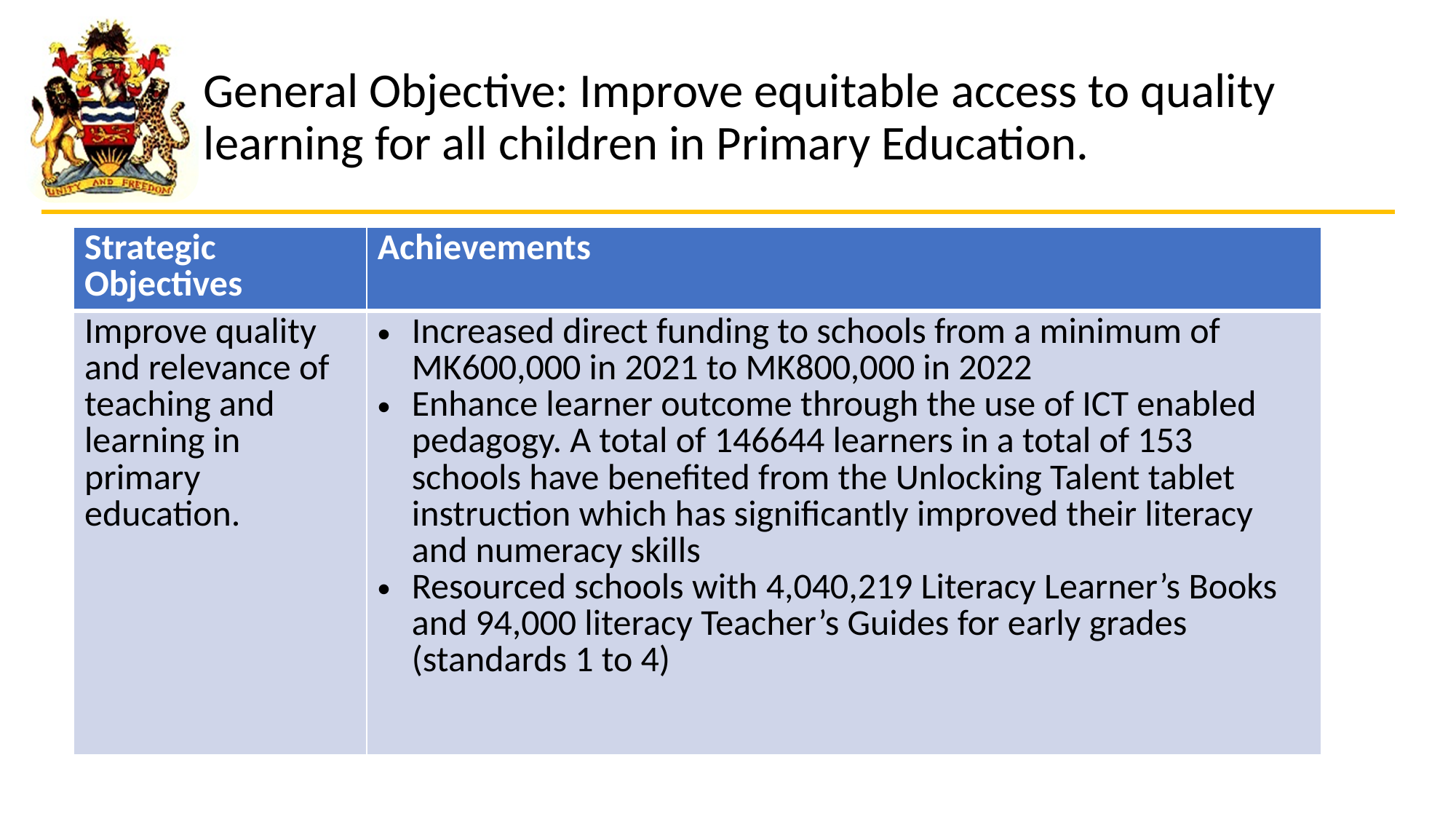

# General Objective: Improve equitable access to quality learning for all children in Primary Education.
| Strategic Objectives | Achievements |
| --- | --- |
| Improve quality and relevance of teaching and learning in primary education. | Increased direct funding to schools from a minimum of MK600,000 in 2021 to MK800,000 in 2022 Enhance learner outcome through the use of ICT enabled pedagogy. A total of 146644 learners in a total of 153 schools have benefited from the Unlocking Talent tablet instruction which has significantly improved their literacy and numeracy skills Resourced schools with 4,040,219 Literacy Learner’s Books and 94,000 literacy Teacher’s Guides for early grades (standards 1 to 4) |